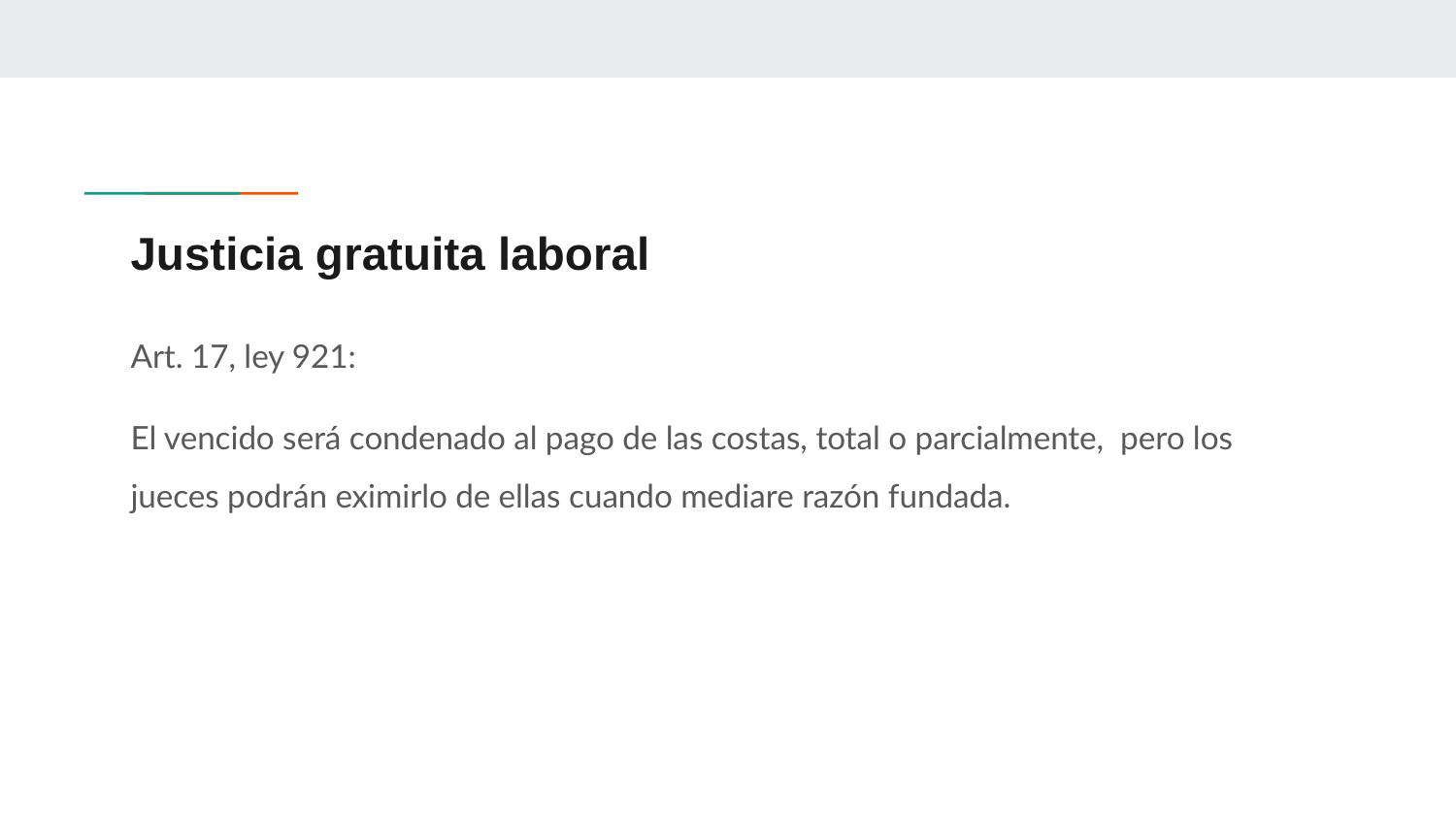

# Justicia gratuita laboral

Art. 17, ley 921:
El vencido será condenado al pago de las costas, total o parcialmente,  pero los jueces podrán eximirlo de ellas cuando mediare razón fundada.